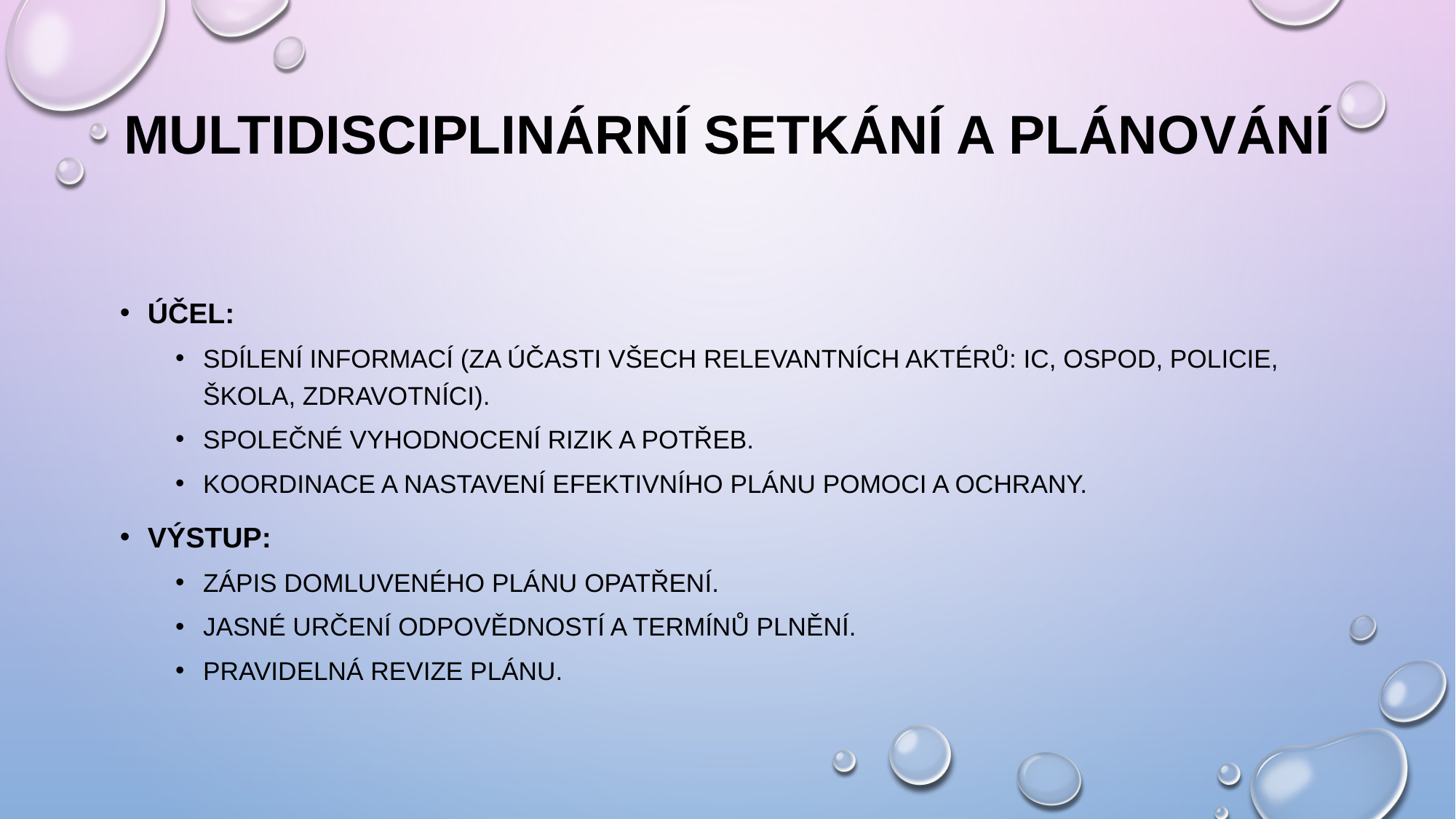

# Multidisciplinární setkání a plánování
Účel:
Sdílení informací (za účasti všech relevantních aktérů: IC, OSPOD, Policie, Škola, Zdravotníci).
Společné vyhodnocení rizik a potřeb.
Koordinace a nastavení efektivního plánu pomoci a ochrany.
Výstup:
Zápis domluveného plánu opatření.
Jasné určení odpovědností a termínů plnění.
Pravidelná revize plánu.